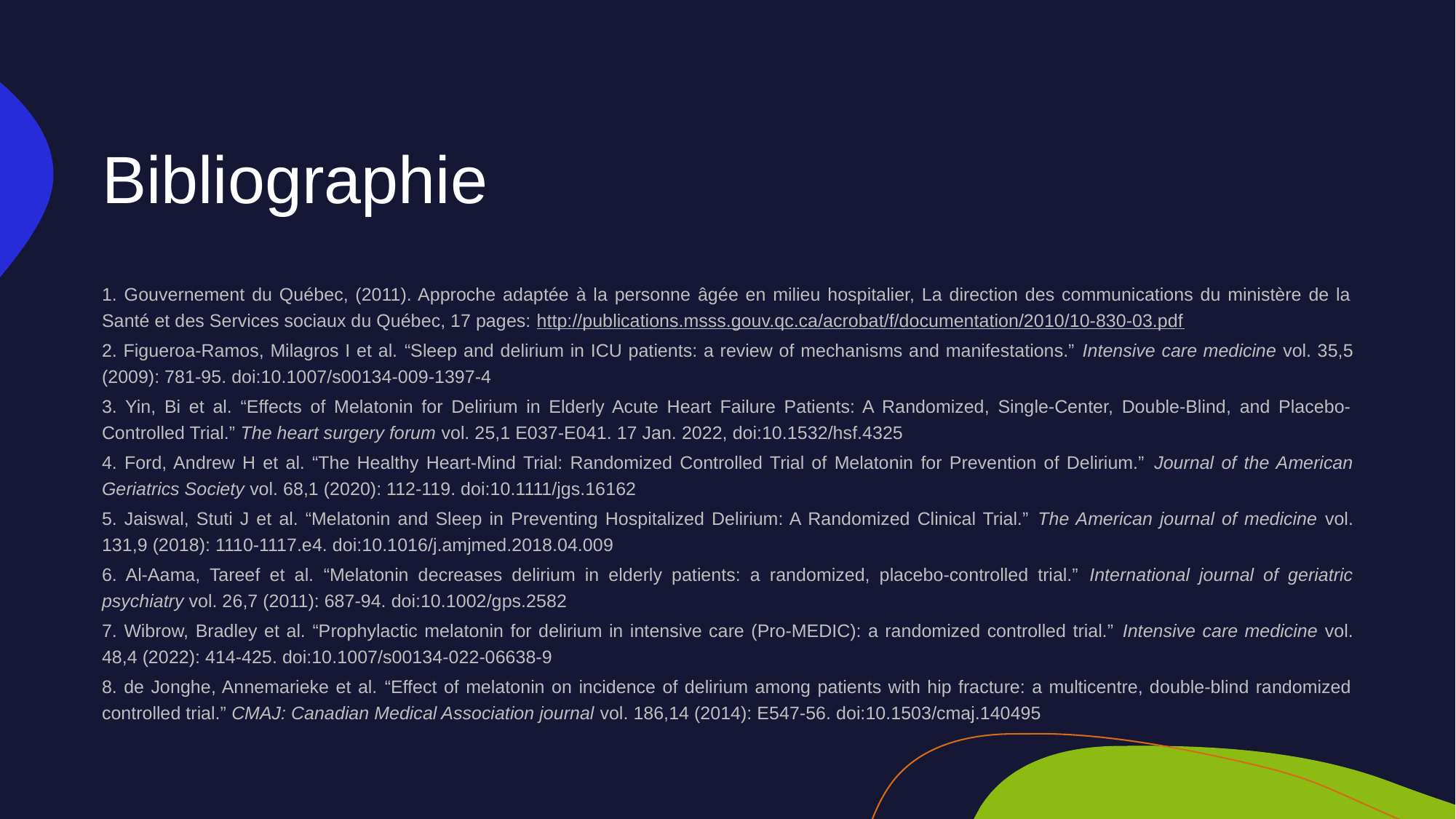

# Bibliographie
1. Gouvernement du Québec, (2011). Approche adaptée à la personne âgée en milieu hospitalier, La direction des communications du ministère de la Santé et des Services sociaux du Québec, 17 pages: http://publications.msss.gouv.qc.ca/acrobat/f/documentation/2010/10-830-03.pdf
2. Figueroa-Ramos, Milagros I et al. “Sleep and delirium in ICU patients: a review of mechanisms and manifestations.” Intensive care medicine vol. 35,5 (2009): 781-95. doi:10.1007/s00134-009-1397-4
3. Yin, Bi et al. “Effects of Melatonin for Delirium in Elderly Acute Heart Failure Patients: A Randomized, Single-Center, Double-Blind, and Placebo-Controlled Trial.” The heart surgery forum vol. 25,1 E037-E041. 17 Jan. 2022, doi:10.1532/hsf.4325
4. Ford, Andrew H et al. “The Healthy Heart-Mind Trial: Randomized Controlled Trial of Melatonin for Prevention of Delirium.” Journal of the American Geriatrics Society vol. 68,1 (2020): 112-119. doi:10.1111/jgs.16162
5. Jaiswal, Stuti J et al. “Melatonin and Sleep in Preventing Hospitalized Delirium: A Randomized Clinical Trial.” The American journal of medicine vol. 131,9 (2018): 1110-1117.e4. doi:10.1016/j.amjmed.2018.04.009
6. Al-Aama, Tareef et al. “Melatonin decreases delirium in elderly patients: a randomized, placebo-controlled trial.” International journal of geriatric psychiatry vol. 26,7 (2011): 687-94. doi:10.1002/gps.2582
7. Wibrow, Bradley et al. “Prophylactic melatonin for delirium in intensive care (Pro-MEDIC): a randomized controlled trial.” Intensive care medicine vol. 48,4 (2022): 414-425. doi:10.1007/s00134-022-06638-9
8. de Jonghe, Annemarieke et al. “Effect of melatonin on incidence of delirium among patients with hip fracture: a multicentre, double-blind randomized controlled trial.” CMAJ: Canadian Medical Association journal vol. 186,14 (2014): E547-56. doi:10.1503/cmaj.140495